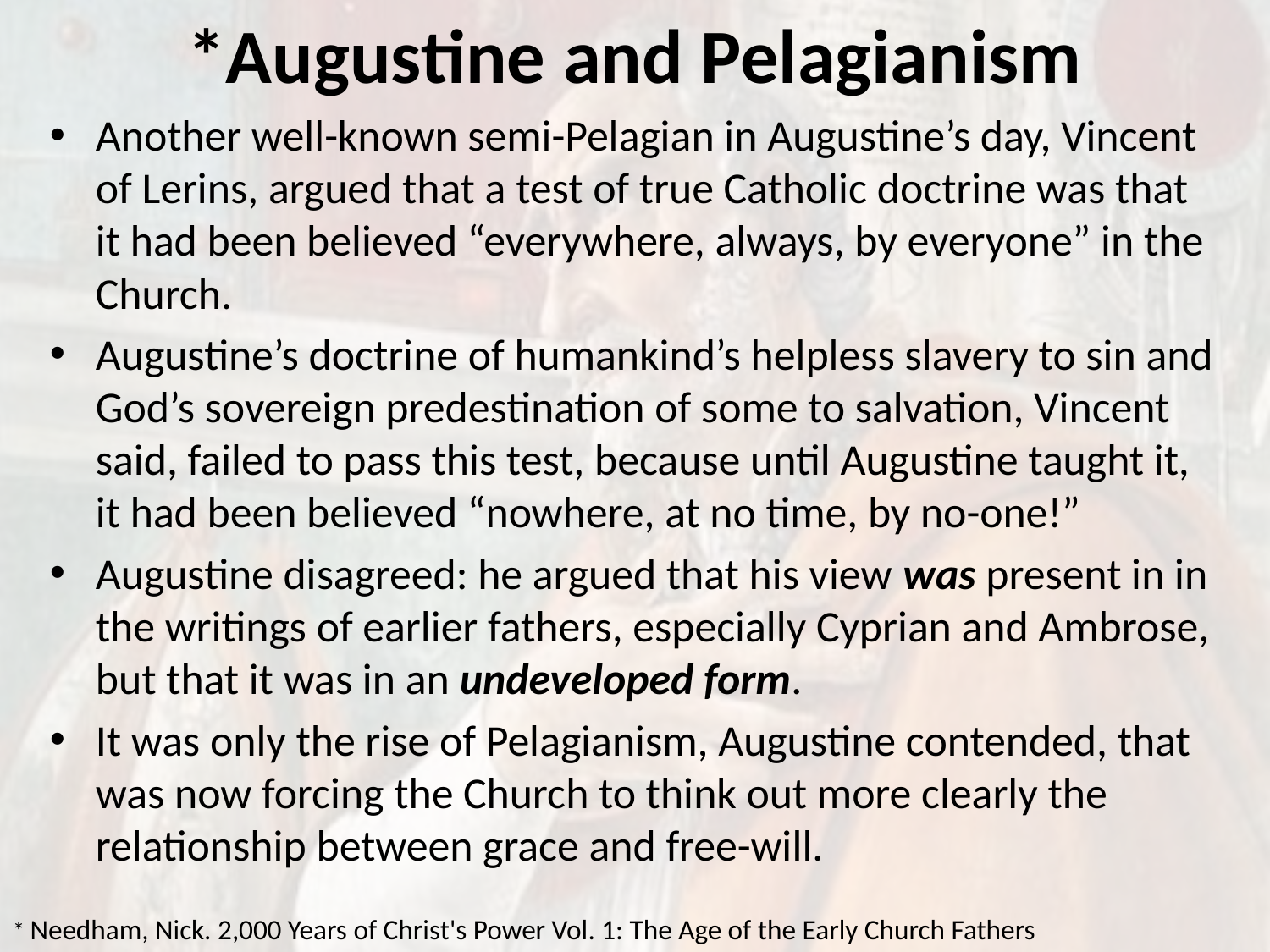

# *Augustine and Pelagianism
Another well-known semi-Pelagian in Augustine’s day, Vincent of Lerins, argued that a test of true Catholic doctrine was that it had been believed “everywhere, always, by everyone” in the Church.
Augustine’s doctrine of humankind’s helpless slavery to sin and God’s sovereign predestination of some to salvation, Vincent said, failed to pass this test, because until Augustine taught it, it had been believed “nowhere, at no time, by no-one!”
Augustine disagreed: he argued that his view was present in in the writings of earlier fathers, especially Cyprian and Ambrose, but that it was in an undeveloped form.
It was only the rise of Pelagianism, Augustine contended, that was now forcing the Church to think out more clearly the relationship between grace and free-will.
* Needham, Nick. 2,000 Years of Christ's Power Vol. 1: The Age of the Early Church Fathers